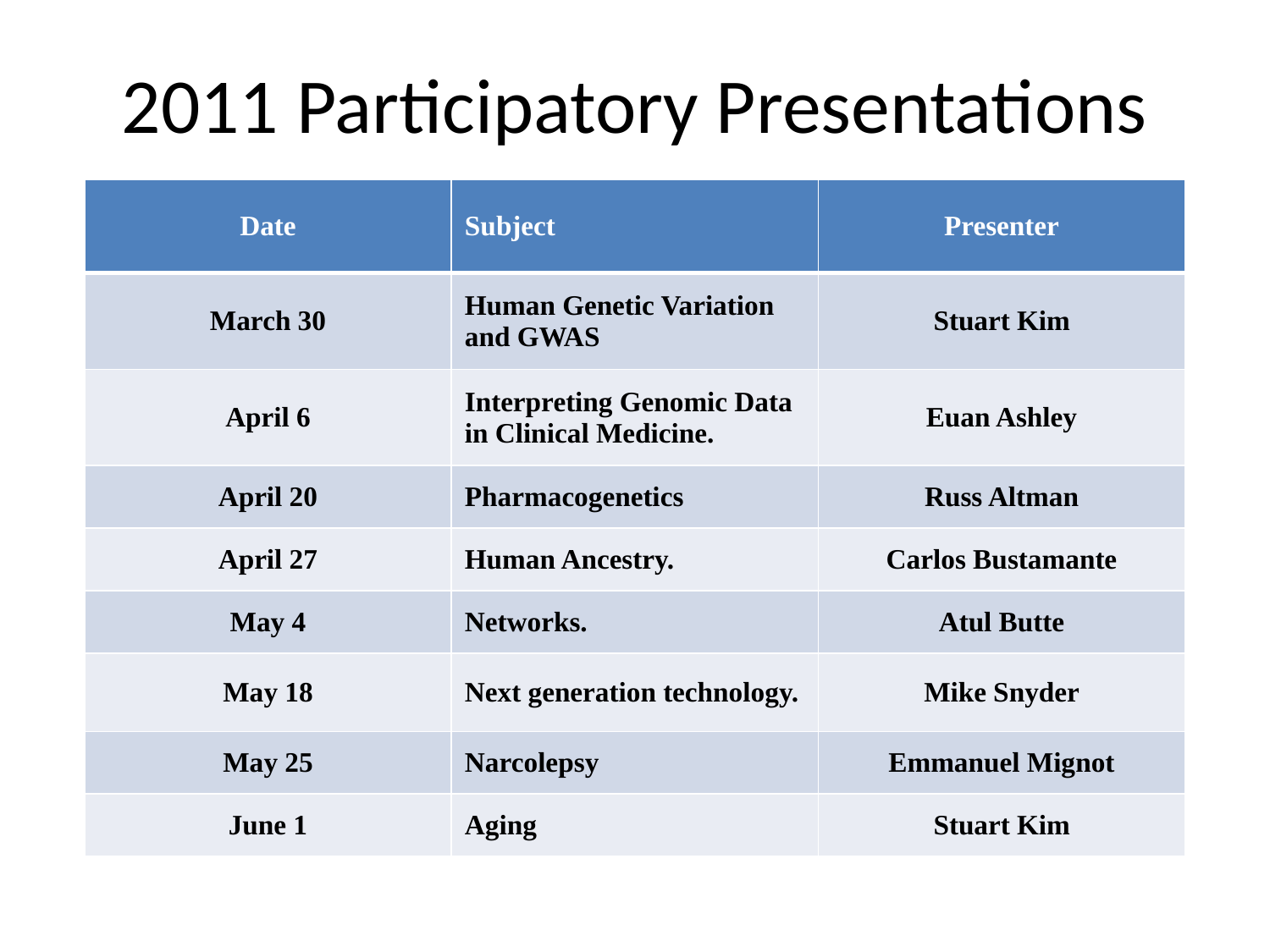

# 2011 Participatory Presentations
| Date | Subject | Presenter |
| --- | --- | --- |
| March 30 | Human Genetic Variation and GWAS | Stuart Kim |
| April 6 | Interpreting Genomic Data in Clinical Medicine. | Euan Ashley |
| April 20 | Pharmacogenetics | Russ Altman |
| April 27 | Human Ancestry. | Carlos Bustamante |
| May 4 | Networks. | Atul Butte |
| May 18 | Next generation technology. | Mike Snyder |
| May 25 | Narcolepsy | Emmanuel Mignot |
| June 1 | Aging | Stuart Kim |